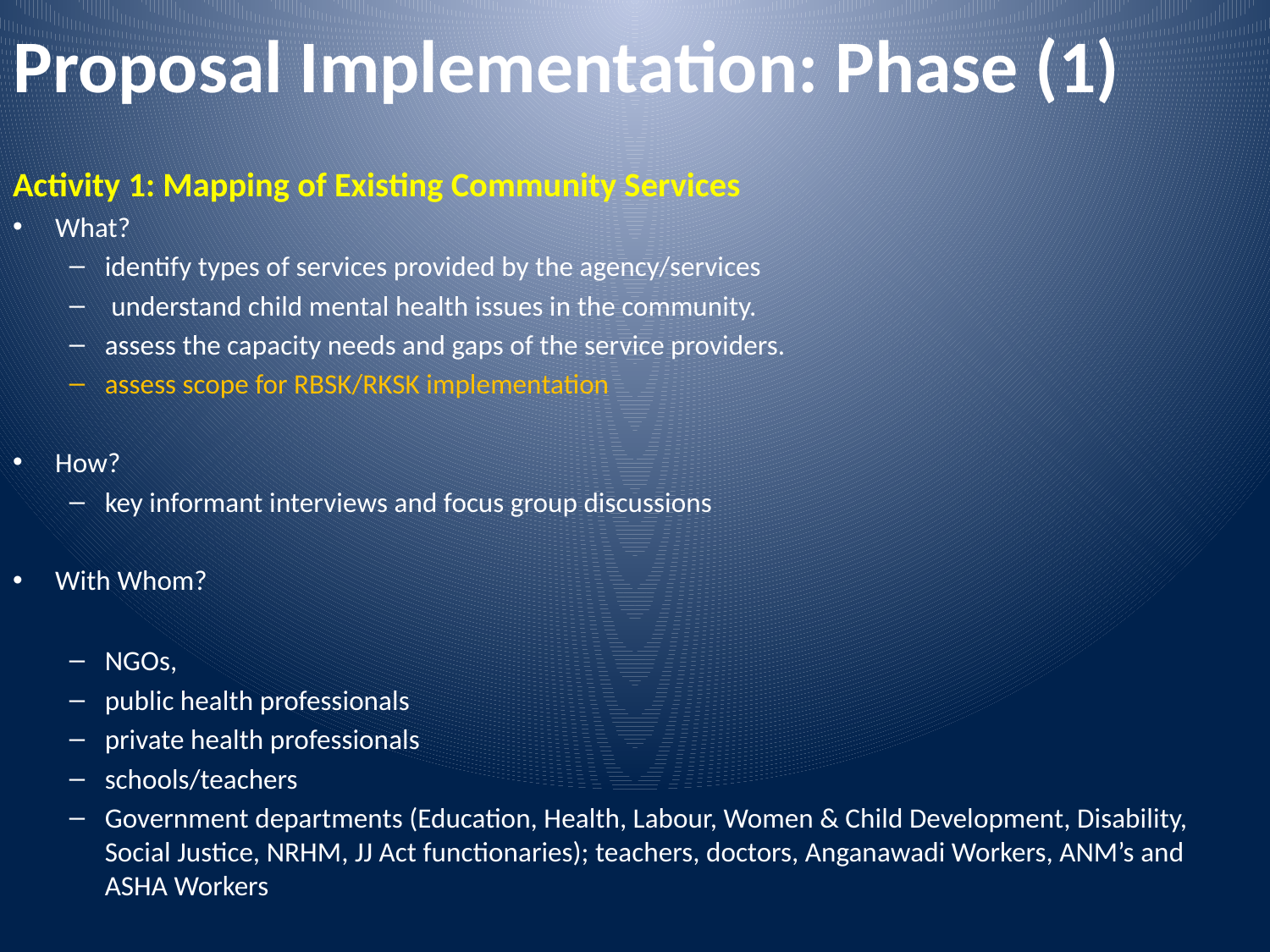

# Proposal Implementation: Phase (1)
Activity 1: Mapping of Existing Community Services
What?
identify types of services provided by the agency/services
 understand child mental health issues in the community.
assess the capacity needs and gaps of the service providers.
assess scope for RBSK/RKSK implementation

How?
key informant interviews and focus group discussions

With Whom?

NGOs,
public health professionals
private health professionals
schools/teachers
Government departments (Education, Health, Labour, Women & Child Development, Disability, Social Justice, NRHM, JJ Act functionaries); teachers, doctors, Anganawadi Workers, ANM’s and ASHA Workers